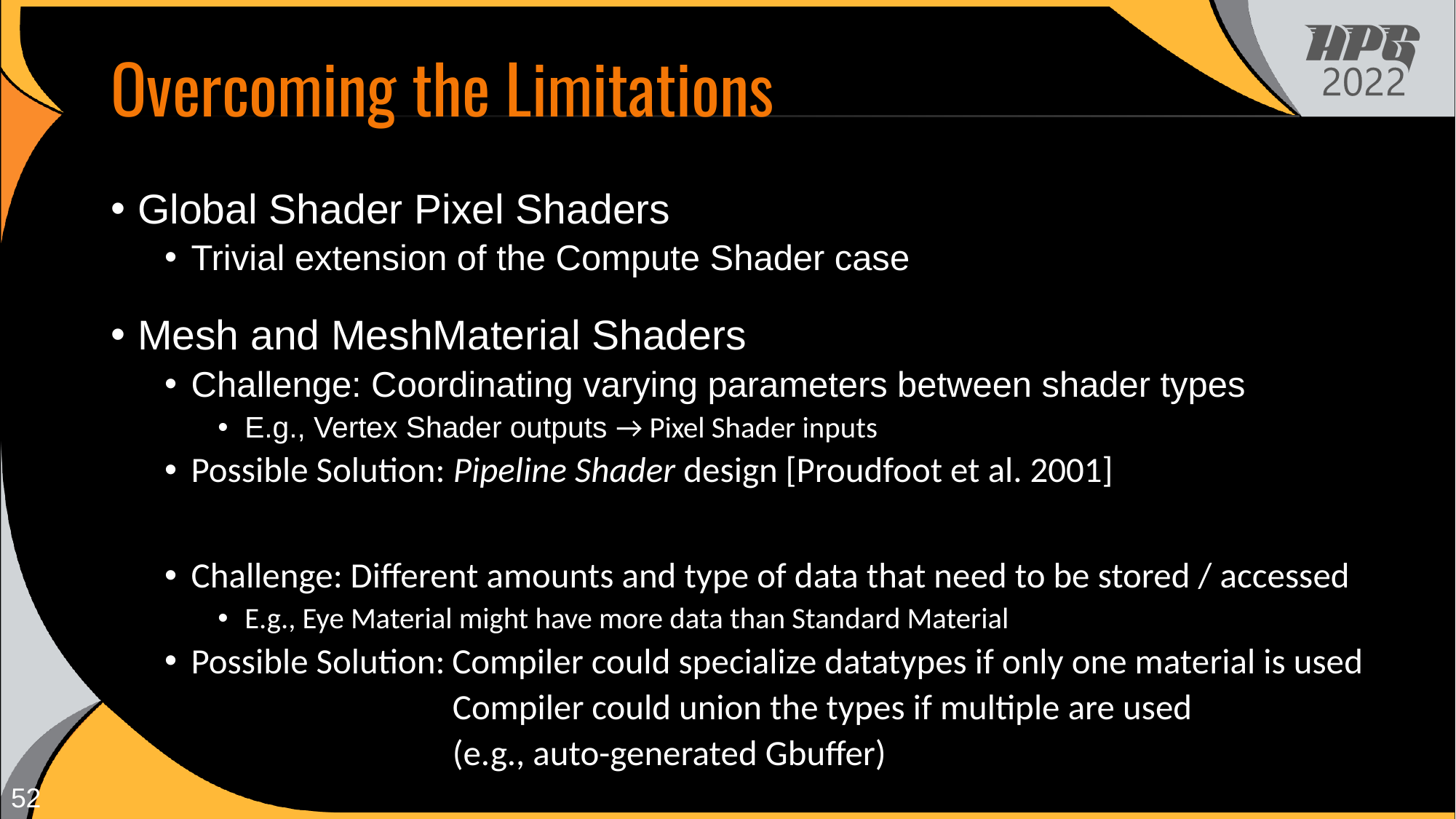

# Overcoming the Limitations
Global Shader Pixel Shaders
Trivial extension of the Compute Shader case
Mesh and MeshMaterial Shaders
Challenge: Coordinating varying parameters between shader types
E.g., Vertex Shader outputs → Pixel Shader inputs
Possible Solution: Pipeline Shader design [Proudfoot et al. 2001]

Challenge: Different amounts and type of data that need to be stored / accessed
E.g., Eye Material might have more data than Standard Material
Possible Solution: Compiler could specialize datatypes if only one material is used
                                    Compiler could union the types if multiple are used
                                    (e.g., auto-generated Gbuffer)
52